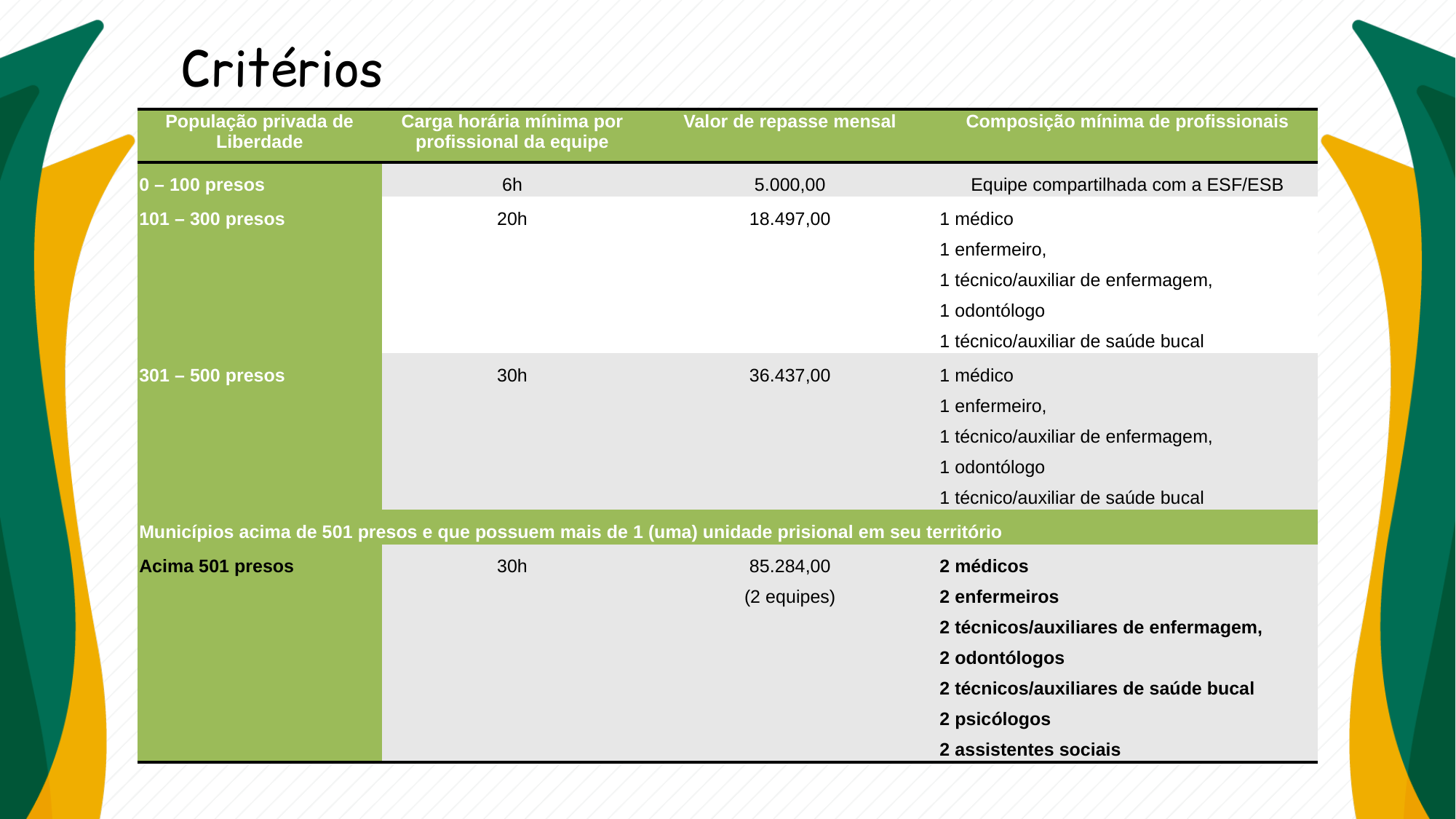

# Critérios
| População privada de Liberdade | Carga horária mínima por profissional da equipe | Valor de repasse mensal | Composição mínima de profissionais |
| --- | --- | --- | --- |
| 0 – 100 presos | 6h | 5.000,00 | Equipe compartilhada com a ESF/ESB |
| 101 – 300 presos | 20h | 18.497,00 | 1 médico 1 enfermeiro, 1 técnico/auxiliar de enfermagem, 1 odontólogo 1 técnico/auxiliar de saúde bucal |
| 301 – 500 presos | 30h | 36.437,00 | 1 médico 1 enfermeiro, 1 técnico/auxiliar de enfermagem, 1 odontólogo 1 técnico/auxiliar de saúde bucal |
| Municípios acima de 501 presos e que possuem mais de 1 (uma) unidade prisional em seu território |  |  |  |
| Acima 501 presos | 30h | 85.284,00 (2 equipes) | 2 médicos 2 enfermeiros 2 técnicos/auxiliares de enfermagem, 2 odontólogos 2 técnicos/auxiliares de saúde bucal 2 psicólogos 2 assistentes sociais |